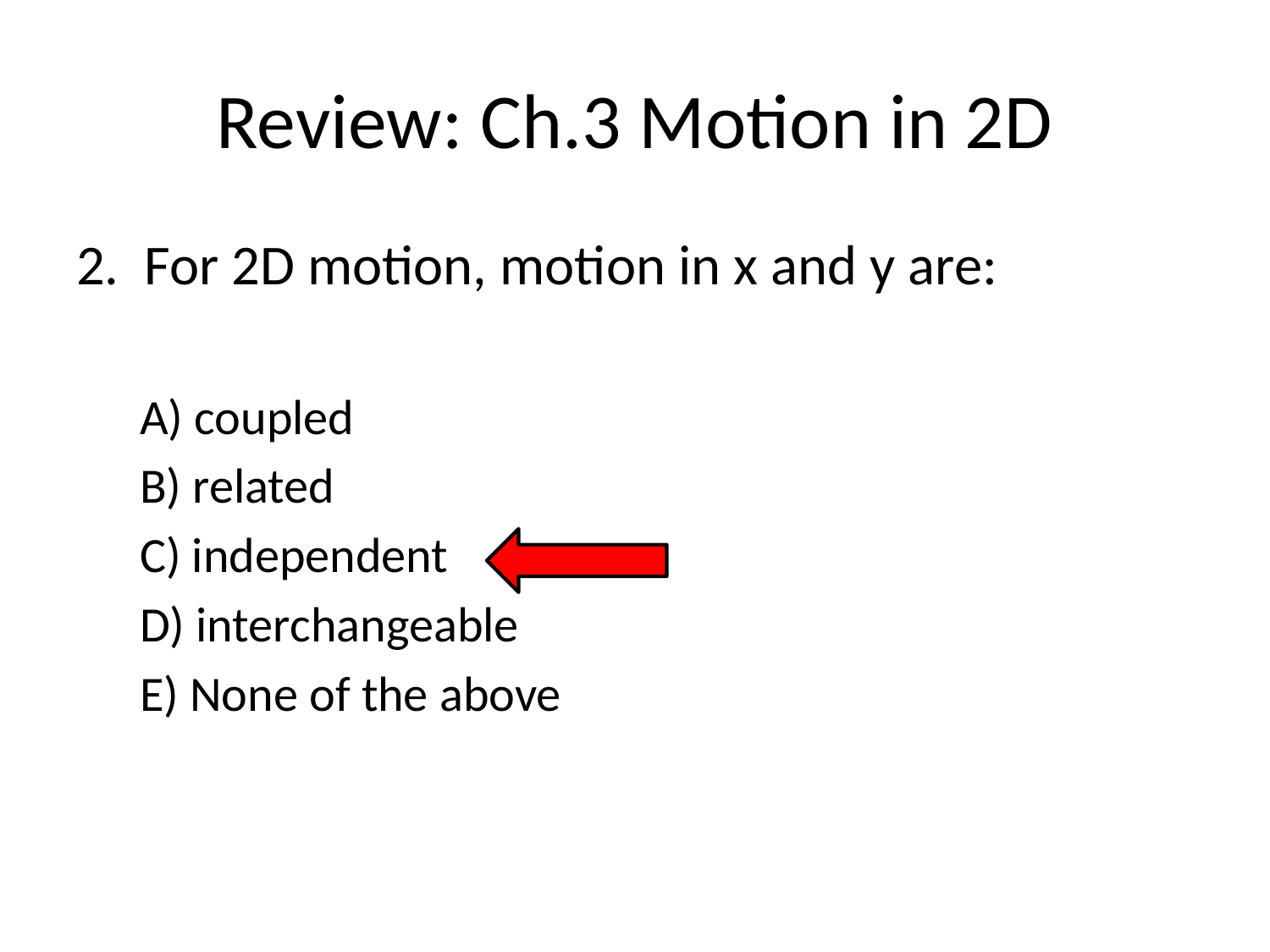

# Review: Ch.3 Motion in 2D
2.  For 2D motion, motion in x and y are:

A) coupled
B) related
C) independent
D) interchangeable
E) None of the above